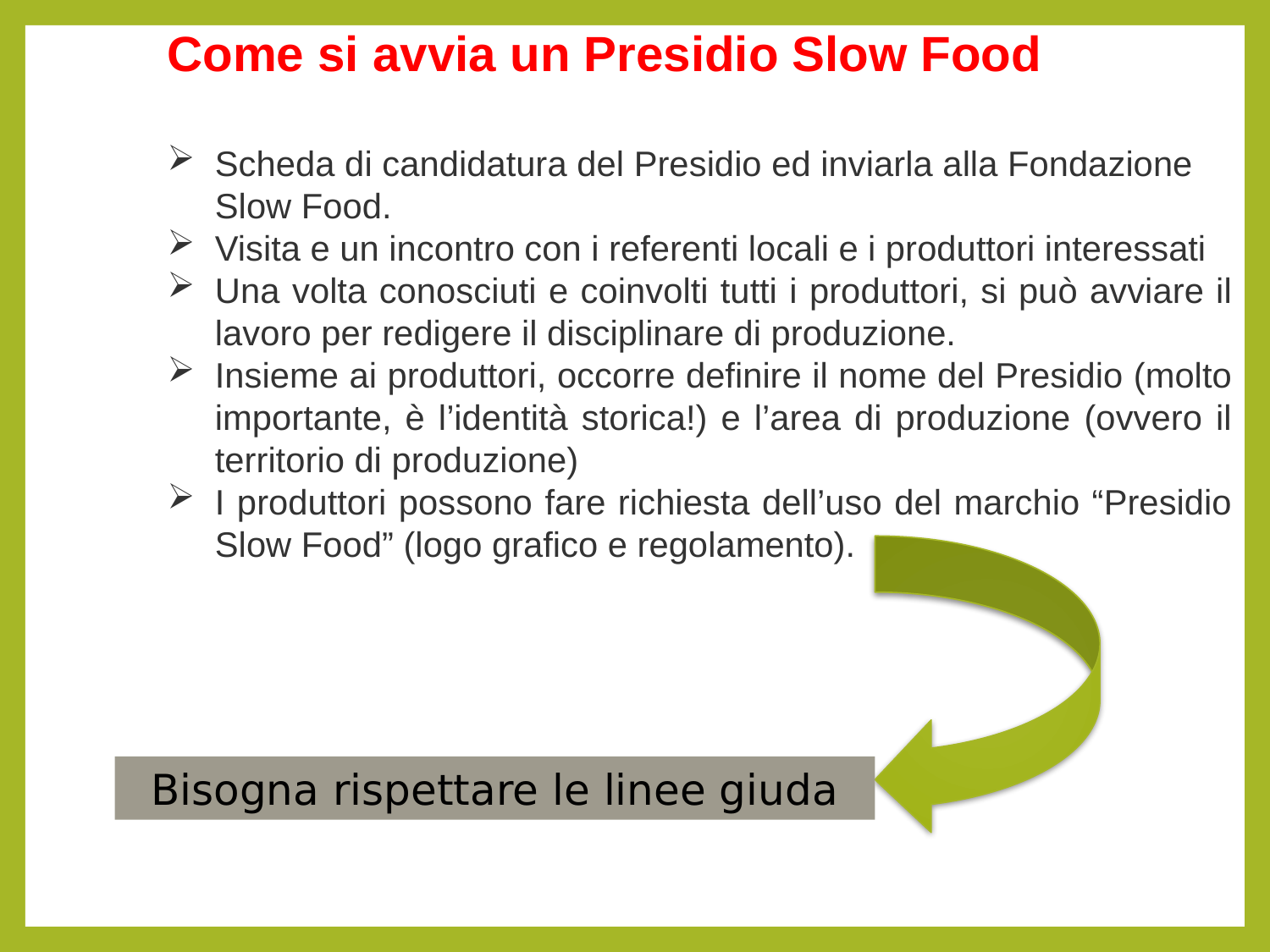

Come si avvia un Presidio Slow Food

Scheda di candidatura del Presidio ed inviarla alla Fondazione  	Slow Food.
Visita e un incontro con i referenti locali e i produttori interessati
Una volta conosciuti e coinvolti tutti i produttori, si può avviare il lavoro per redigere il disciplinare di produzione.
Insieme ai produttori, occorre definire il nome del Presidio (molto importante, è l’identità storica!) e l’area di produzione (ovvero il territorio di produzione)
I produttori possono fare richiesta dell’uso del marchio “Presidio Slow Food” (logo grafico e regolamento).

Bisogna rispettare le linee giuda